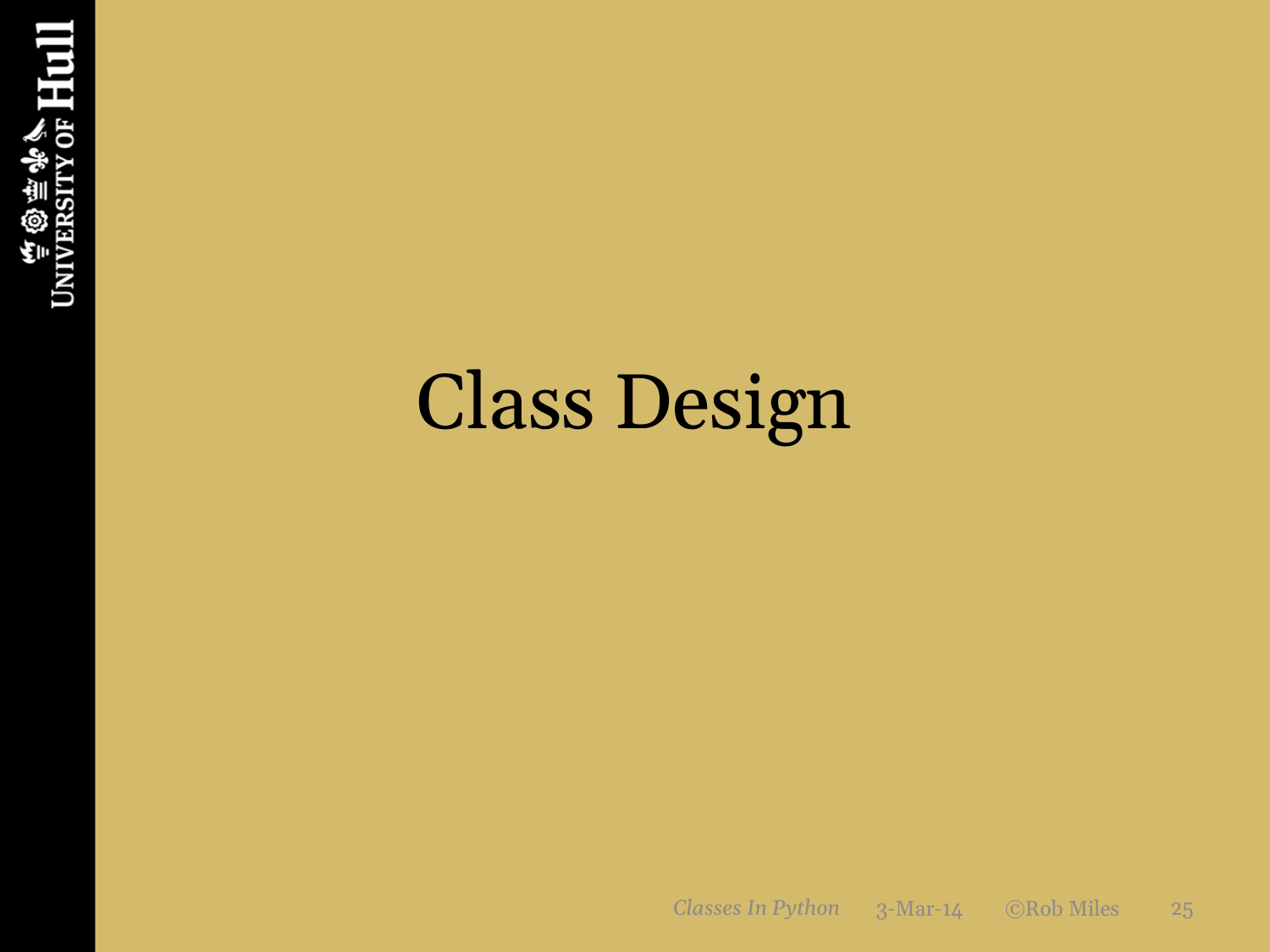

# Class Design

Classes In Python
3-Mar-14
25